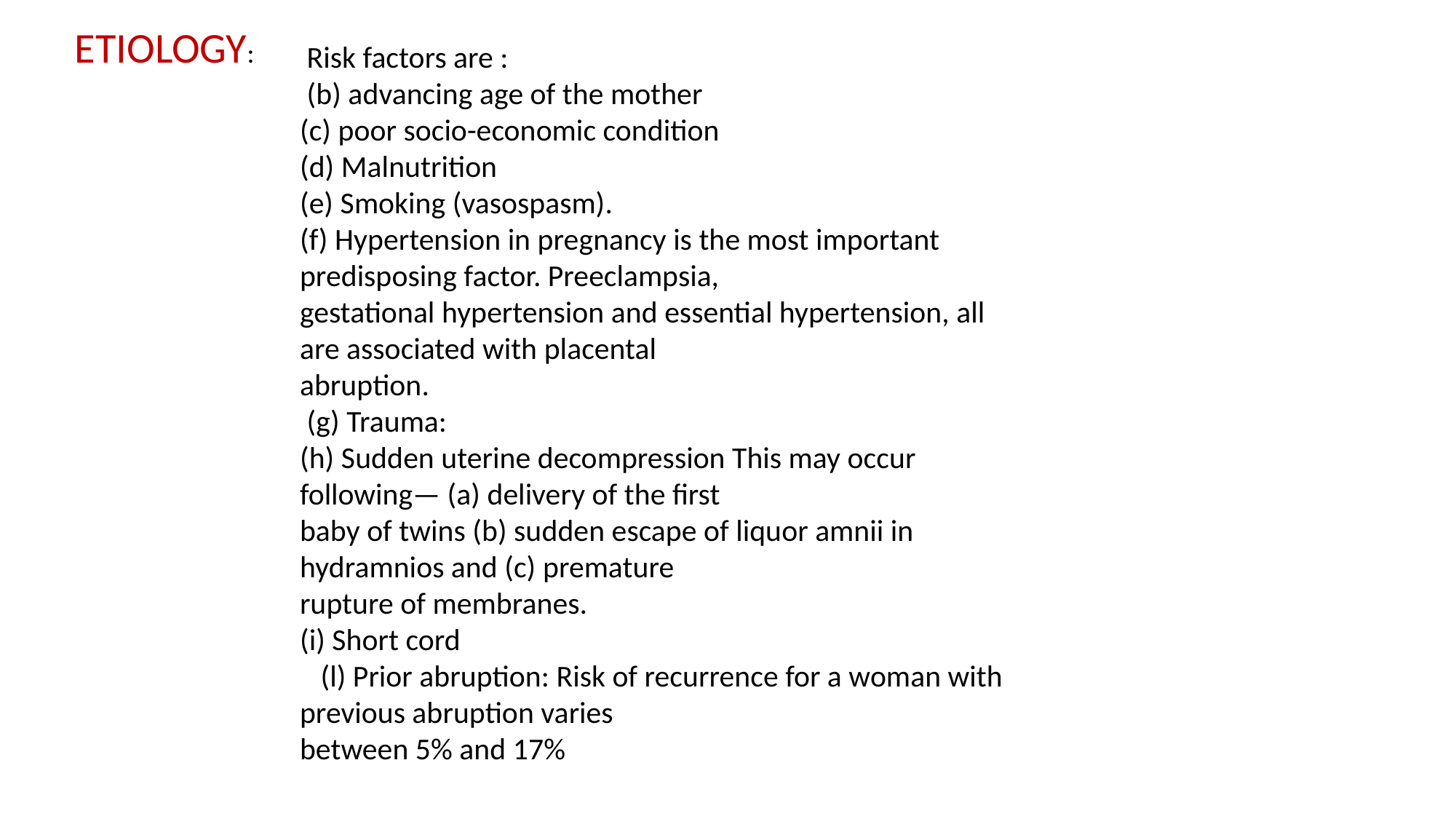

ETIOLOGY:

 Risk factors are :
 (b) advancing age of the mother
(c) poor socio-economic condition
(d) Malnutrition
(e) Smoking (vasospasm).
(f) Hypertension in pregnancy is the most important predisposing factor. Preeclampsia,
gestational hypertension and essential hypertension, all are associated with placental
abruption.
 (g) Trauma:
(h) Sudden uterine decompression This may occur following— (a) delivery of the first
baby of twins (b) sudden escape of liquor amnii in hydramnios and (c) premature
rupture of membranes.
(i) Short cord
   (l) Prior abruption: Risk of recurrence for a woman with previous abruption varies
between 5% and 17%